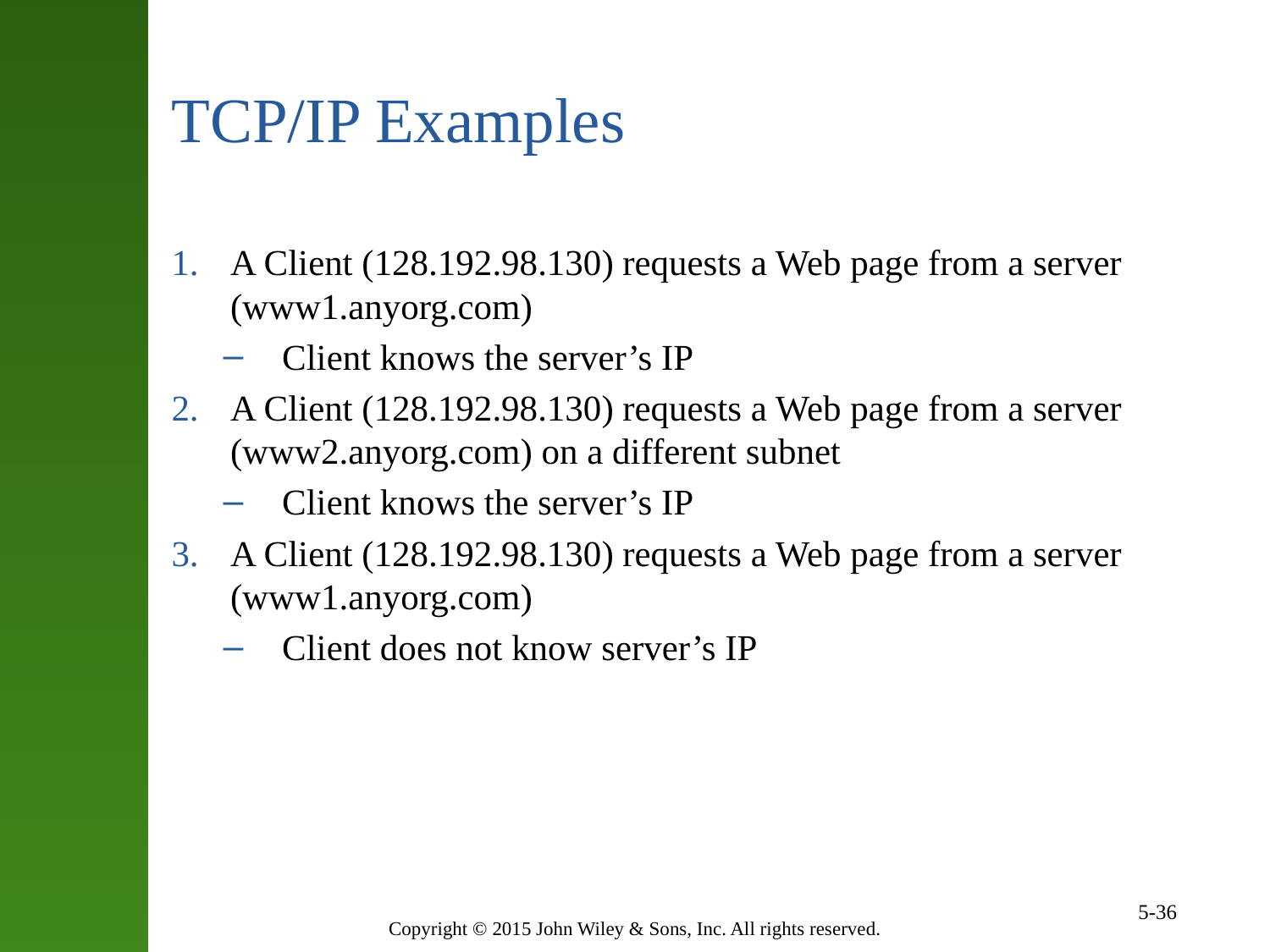

# TCP/IP Examples
A Client (128.192.98.130) requests a Web page from a server (www1.anyorg.com)
Client knows the server’s IP
A Client (128.192.98.130) requests a Web page from a server (www2.anyorg.com) on a different subnet
Client knows the server’s IP
A Client (128.192.98.130) requests a Web page from a server (www1.anyorg.com)
Client does not know server’s IP